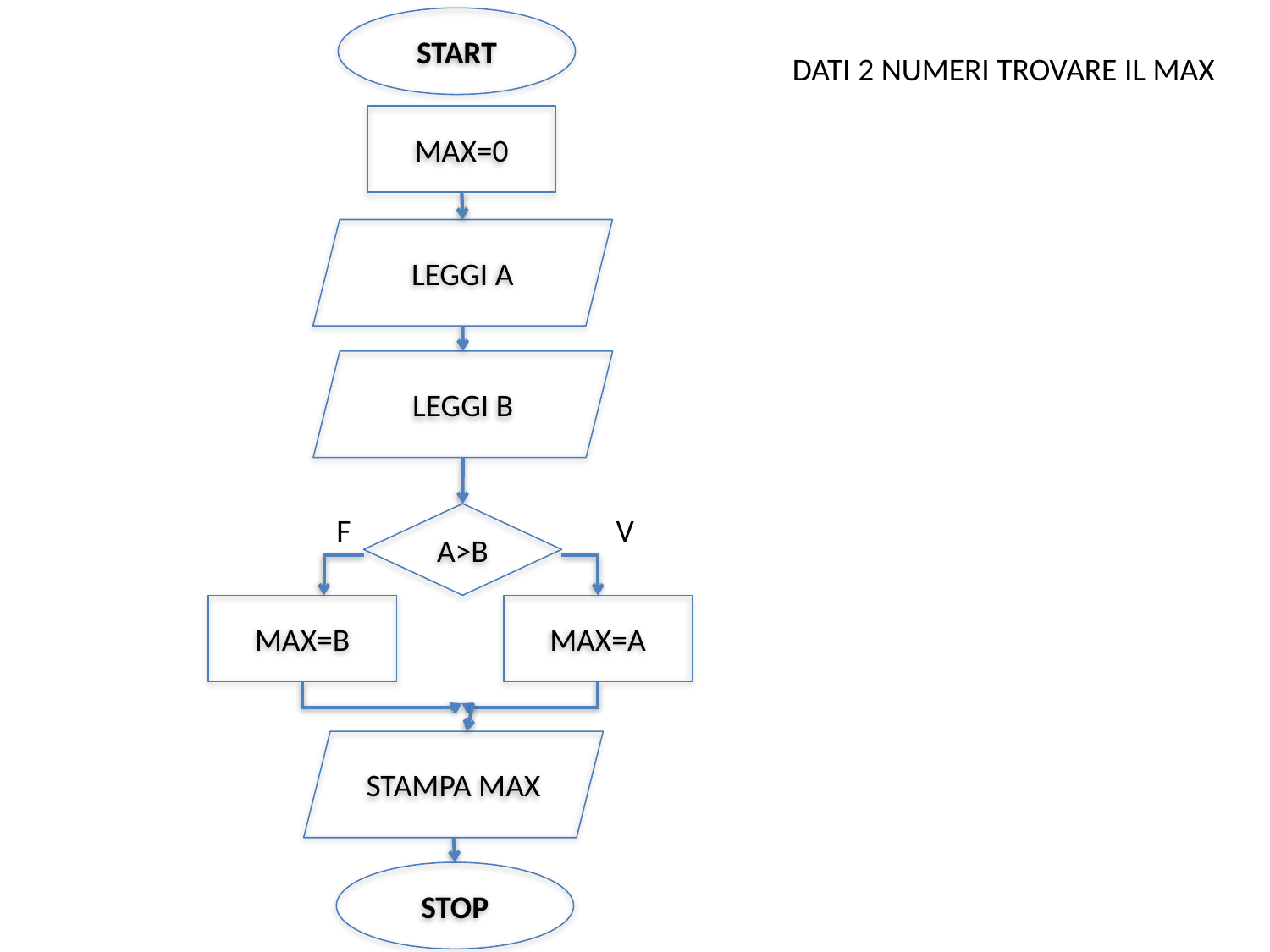

START
DATI 2 NUMERI TROVARE IL MAX
MAX=0
LEGGI A
LEGGI B
A>B
F
V
MAX=A
MAX=B
STAMPA MAX
STOP